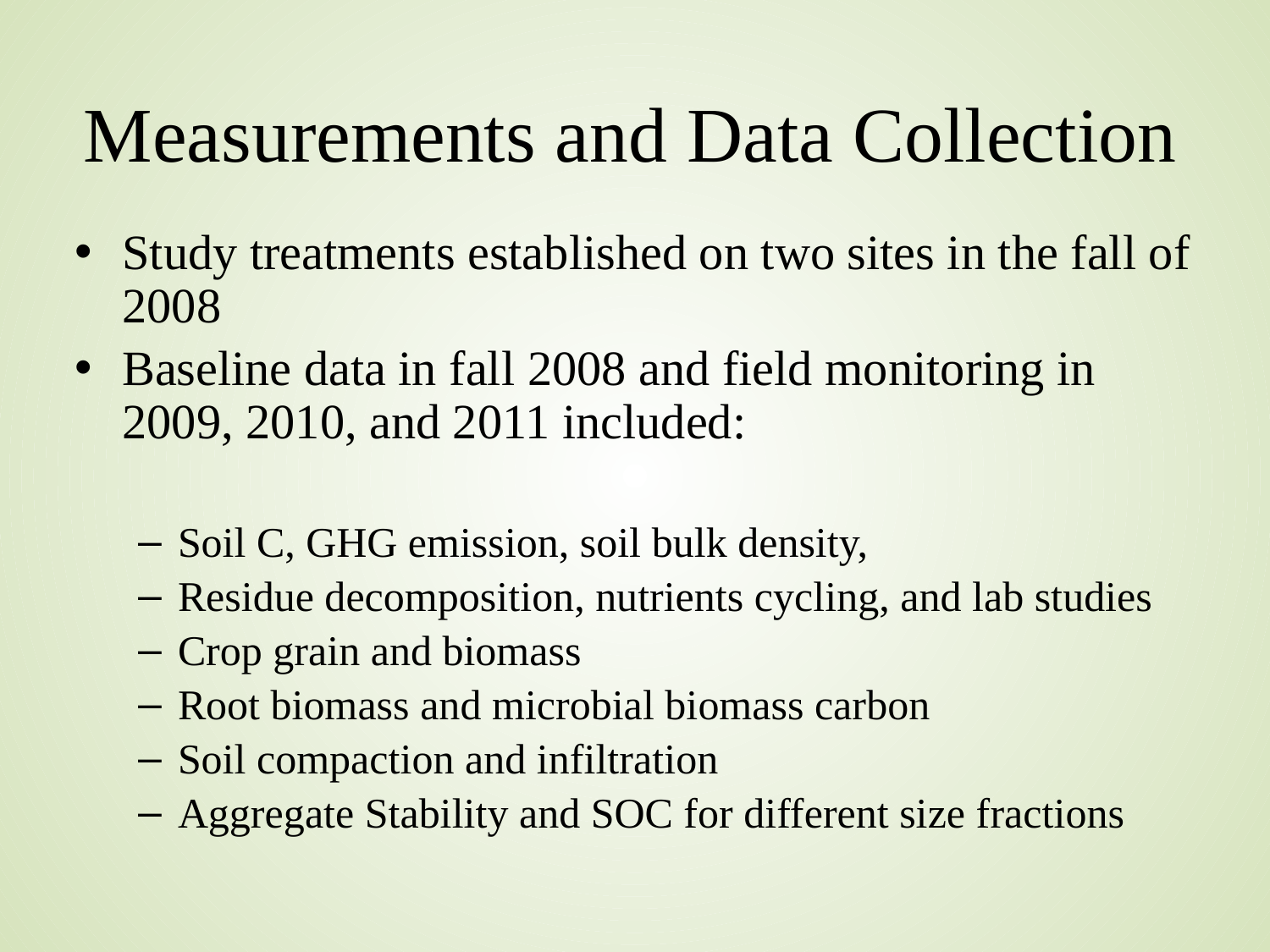

# Measurements and Data Collection
Study treatments established on two sites in the fall of 2008
Baseline data in fall 2008 and field monitoring in 2009, 2010, and 2011 included:

Soil C, GHG emission, soil bulk density,
Residue decomposition, nutrients cycling, and lab studies
Crop grain and biomass
Root biomass and microbial biomass carbon
Soil compaction and infiltration
Aggregate Stability and SOC for different size fractions